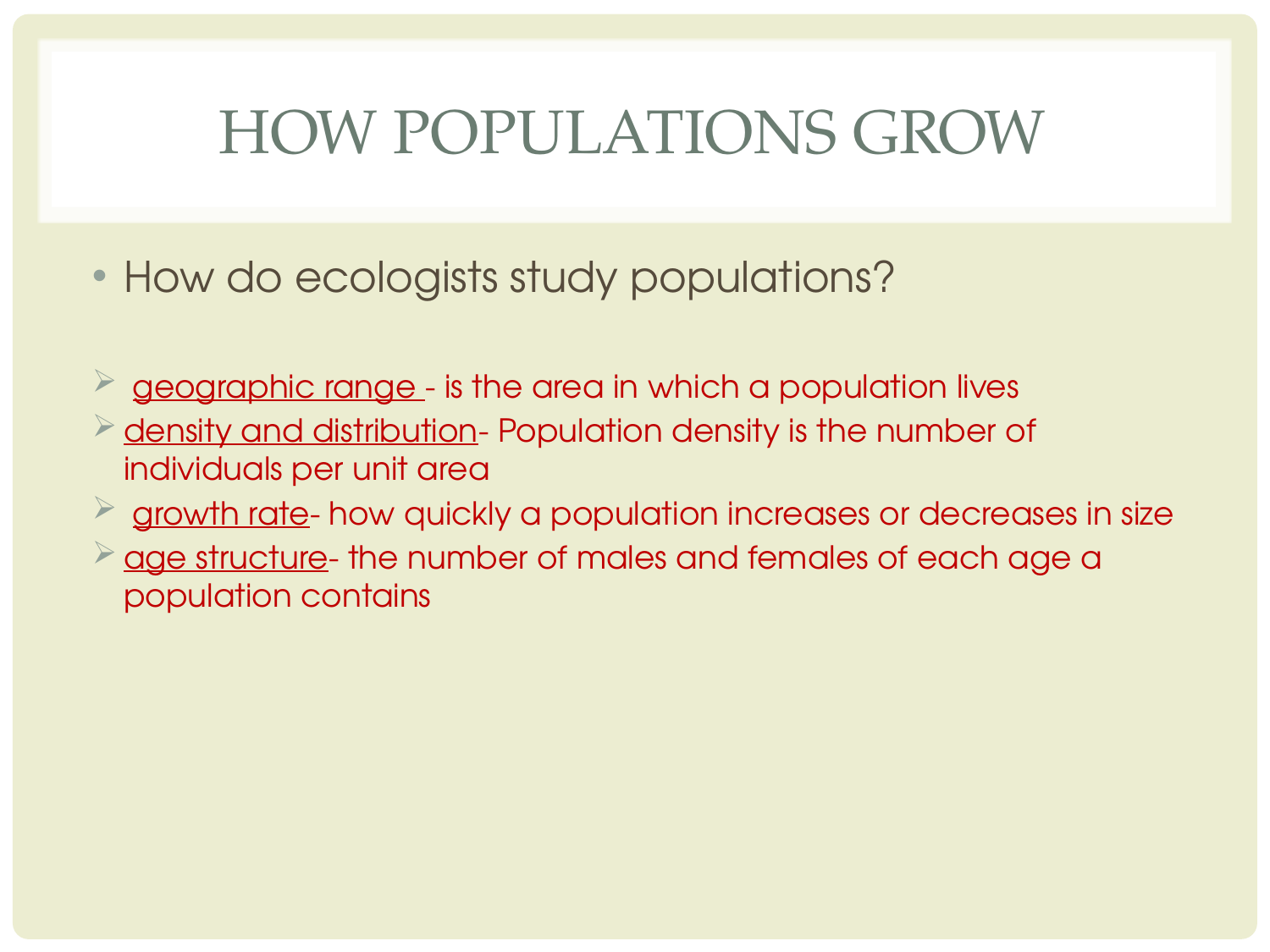

# How Populations Grow
How do ecologists study populations?

 geographic range - is the area in which a population lives
density and distribution- Population density is the number of individuals per unit area
 growth rate- how quickly a population increases or decreases in size
age structure- the number of males and females of each age a population contains